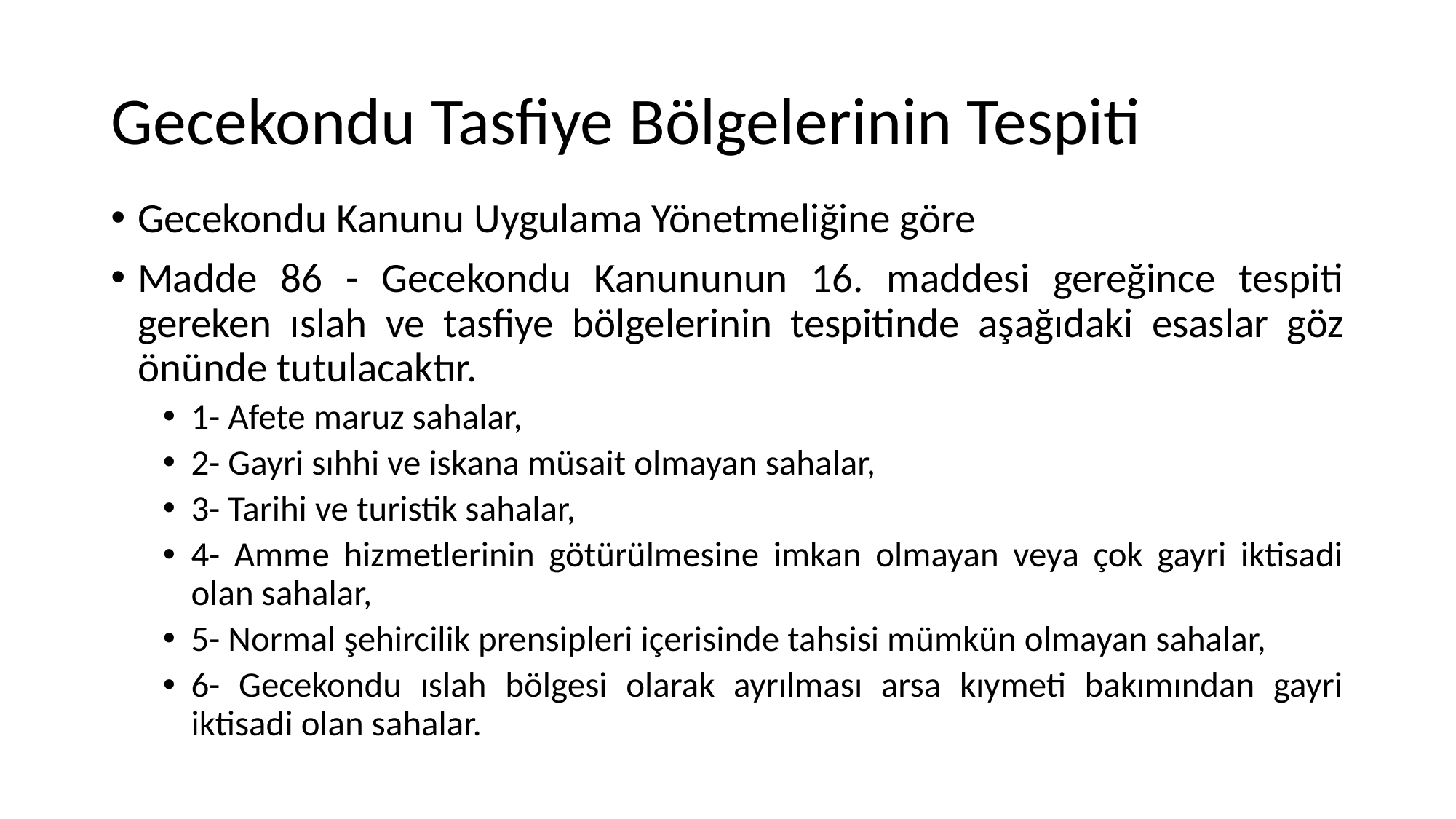

# Gecekondu Tasfiye Bölgelerinin Tespiti
Gecekondu Kanunu Uygulama Yönetmeliğine göre
Madde 86 - Gecekondu Kanununun 16. maddesi gereğince tespiti gereken ıslah ve tasfiye bölgelerinin tespitinde aşağıdaki esaslar göz önünde tutulacaktır.
1- Afete maruz sahalar,
2- Gayri sıhhi ve iskana müsait olmayan sahalar,
3- Tarihi ve turistik sahalar,
4- Amme hizmetlerinin götürülmesine imkan olmayan veya çok gayri iktisadi olan sahalar,
5- Normal şehircilik prensipleri içerisinde tahsisi mümkün olmayan sahalar,
6- Gecekondu ıslah bölgesi olarak ayrılması arsa kıymeti bakımından gayri iktisadi olan sahalar.